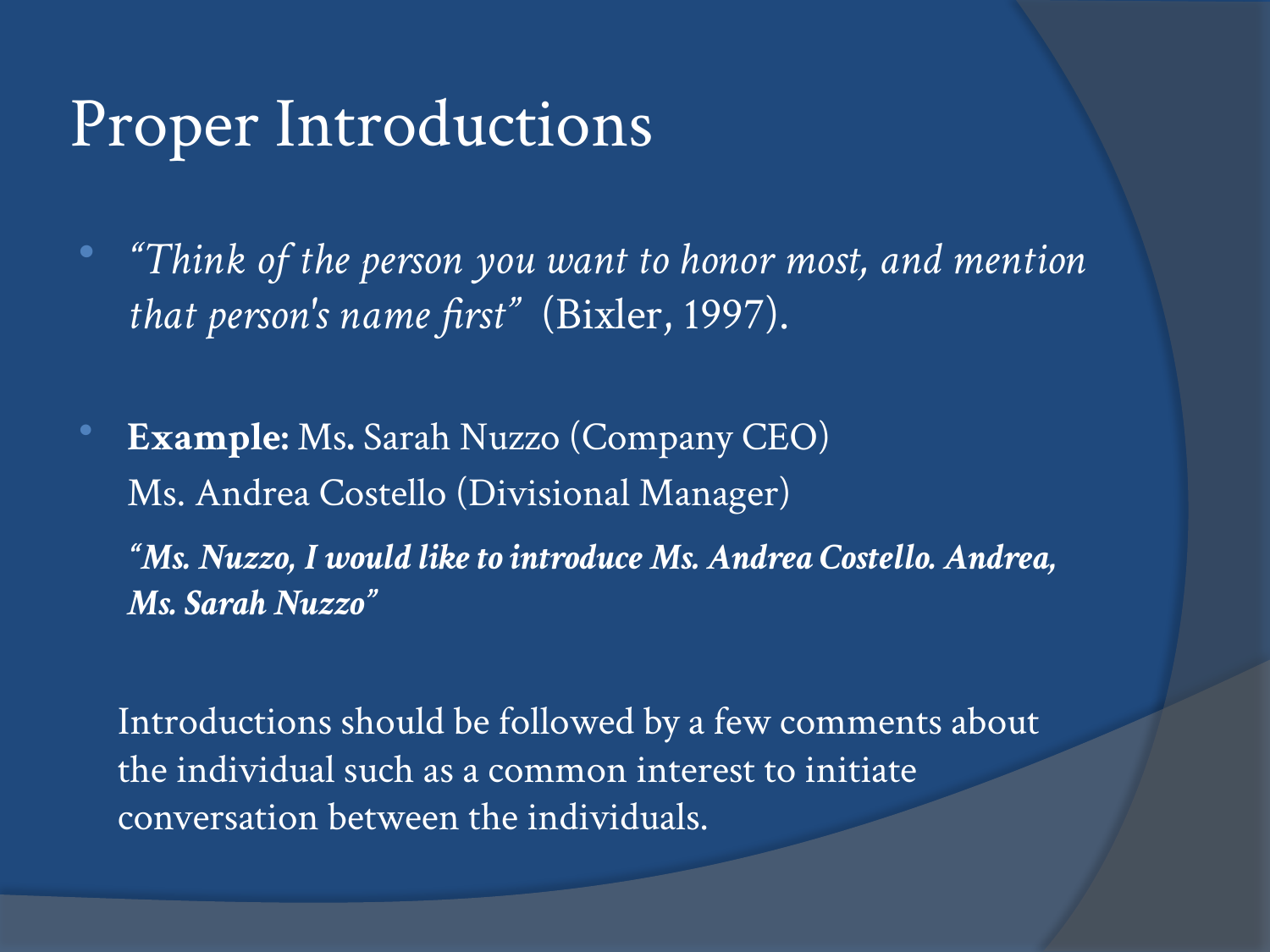

# Proper Introductions
“Think of the person you want to honor most, and mention that person's name first”  (Bixler, 1997).

Example: Ms. Sarah Nuzzo (Company CEO)
	Ms. Andrea Costello (Divisional Manager)
	“Ms. Nuzzo, I would like to introduce Ms. Andrea Costello. Andrea, Ms. Sarah Nuzzo”

	Introductions should be followed by a few comments about the individual such as a common interest to initiate conversation between the individuals.